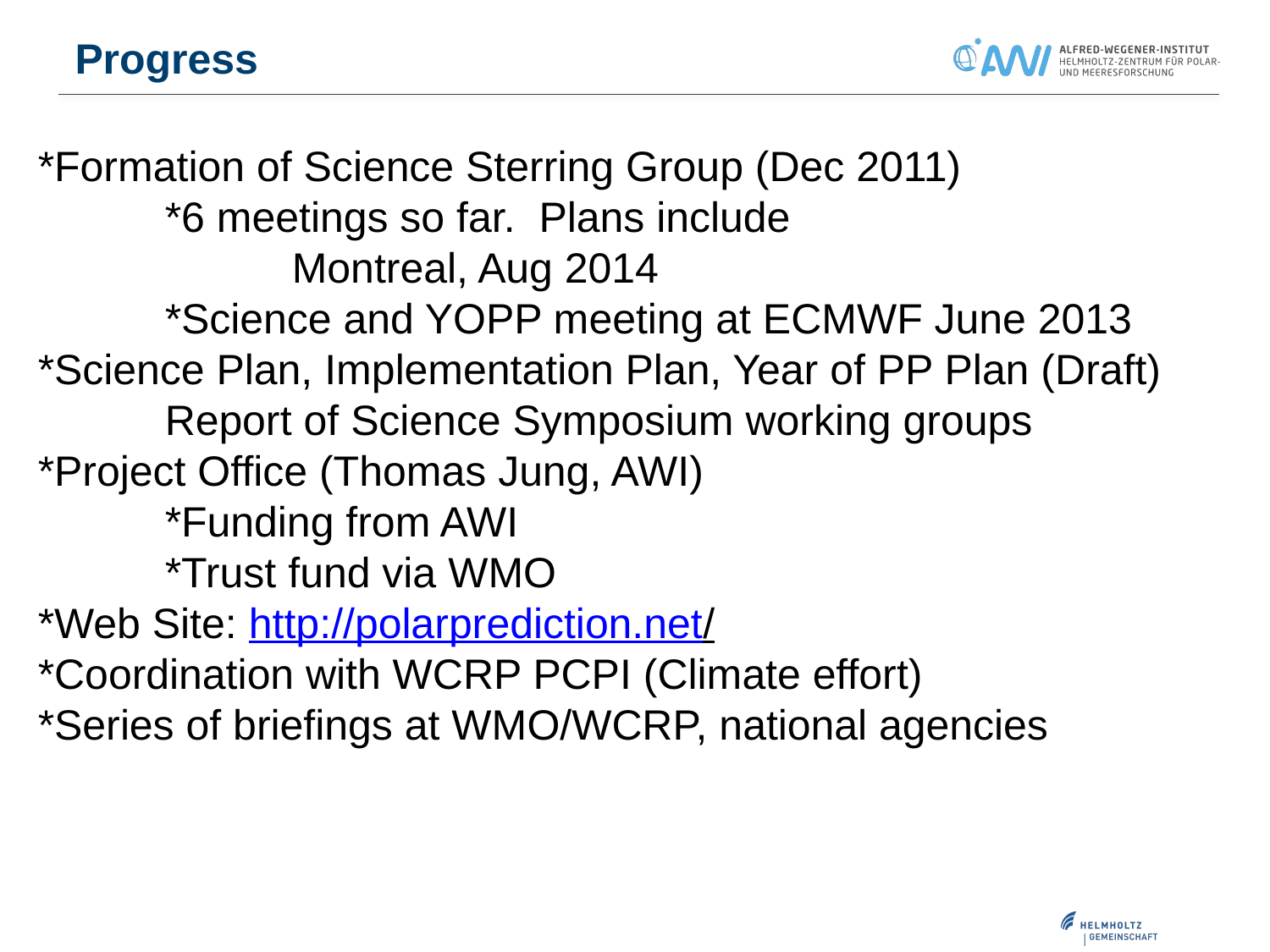

Progress
*Formation of Science Sterring Group (Dec 2011)
	*6 meetings so far.  Plans include
		Montreal, Aug 2014
	*Science and YOPP meeting at ECMWF June 2013
*Science Plan, Implementation Plan, Year of PP Plan (Draft)
	Report of Science Symposium working groups
*Project Office (Thomas Jung, AWI)
	*Funding from AWI
	*Trust fund via WMO
*Web Site: http://polarprediction.net/
*Coordination with WCRP PCPI (Climate effort)
*Series of briefings at WMO/WCRP, national agencies